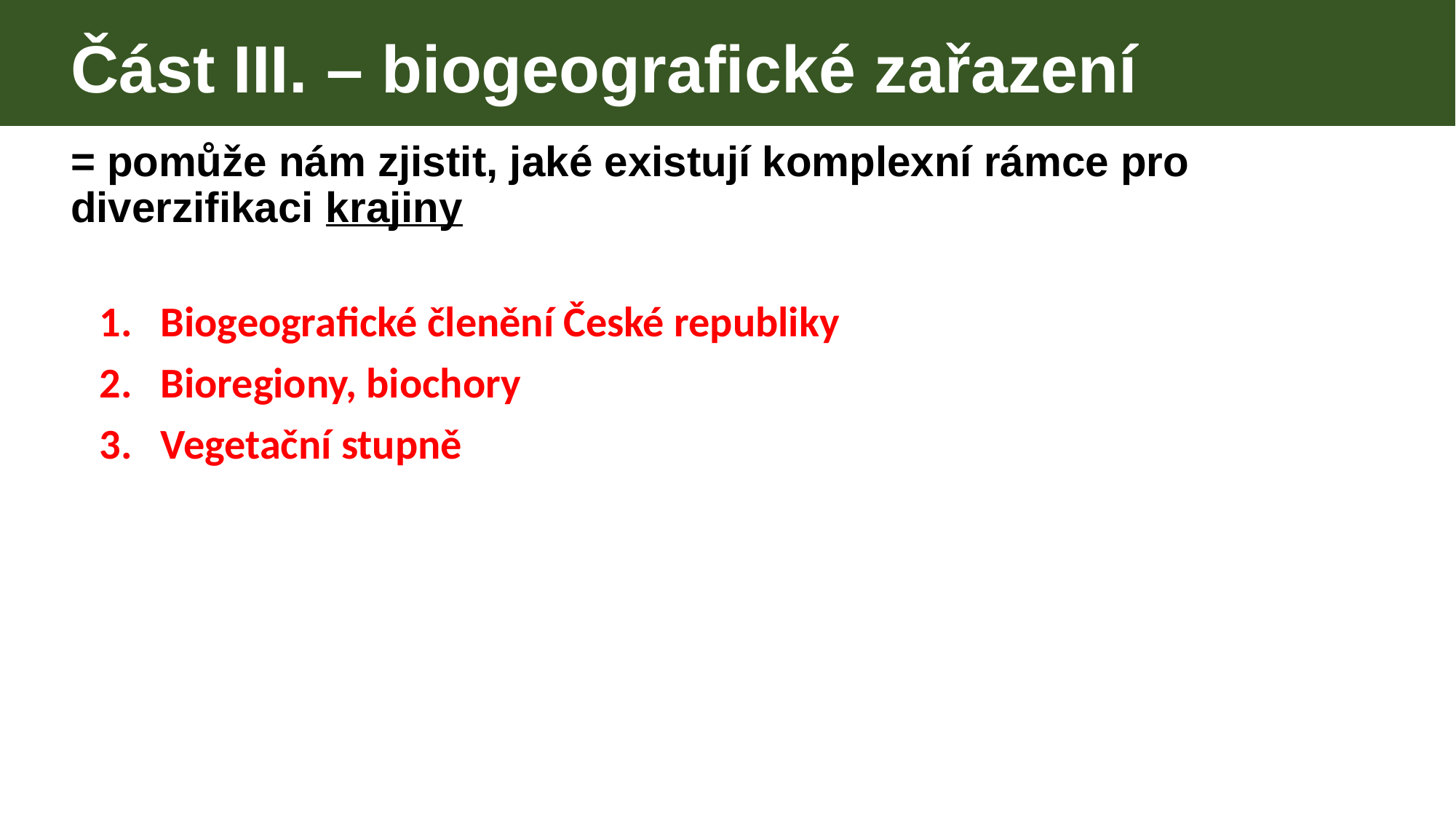

Část III. – biogeografické zařazení
= pomůže nám zjistit, jaké existují komplexní rámce pro diverzifikaci krajiny
Biogeografické členění České republiky
Bioregiony, biochory
Vegetační stupně